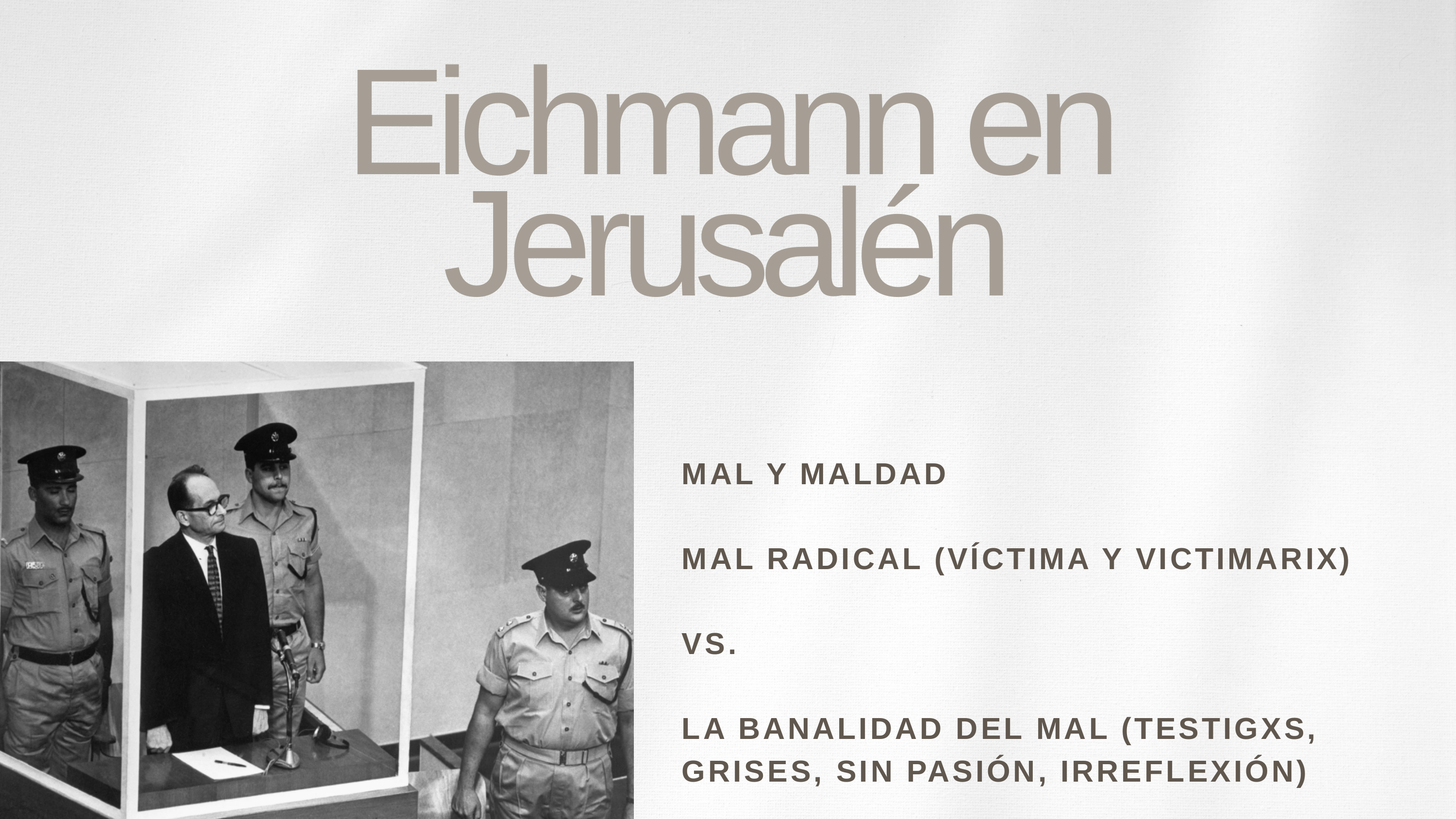

Eichmann en Jerusalén

MAL Y MALDAD

MAL RADICAL (VÍCTIMA Y VICTIMARIX)

VS.

LA BANALIDAD DEL MAL (TESTIGXS, GRISES, SIN PASIÓN, IRREFLEXIÓN)